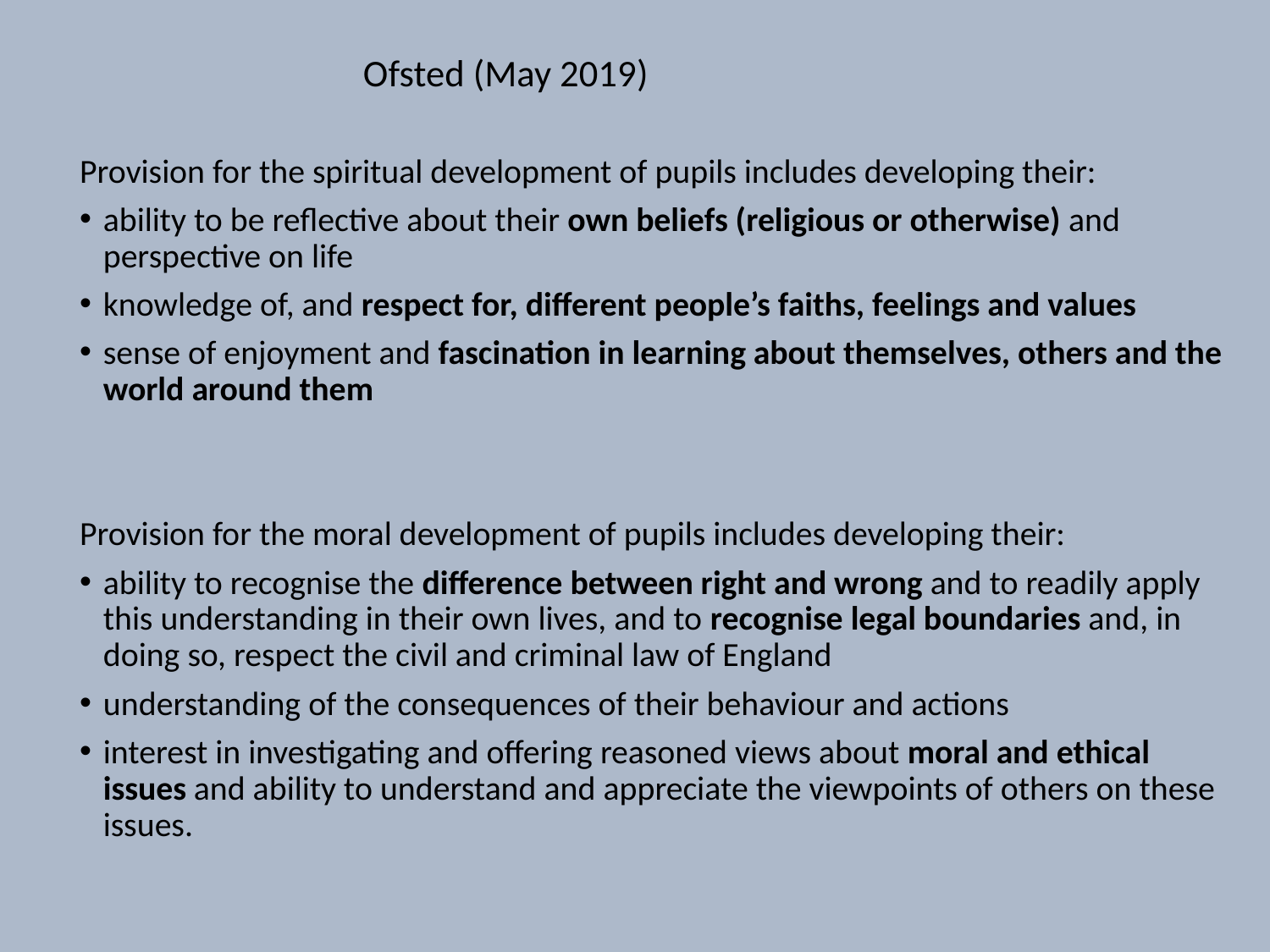

# Ofsted (May 2019)
Provision for the spiritual development of pupils includes developing their:
ability to be reflective about their own beliefs (religious or otherwise) and perspective on life
knowledge of, and respect for, different people’s faiths, feelings and values
sense of enjoyment and fascination in learning about themselves, others and the world around them

Provision for the moral development of pupils includes developing their:
ability to recognise the difference between right and wrong and to readily apply this understanding in their own lives, and to recognise legal boundaries and, in doing so, respect the civil and criminal law of England
understanding of the consequences of their behaviour and actions
interest in investigating and offering reasoned views about moral and ethical issues and ability to understand and appreciate the viewpoints of others on these issues.